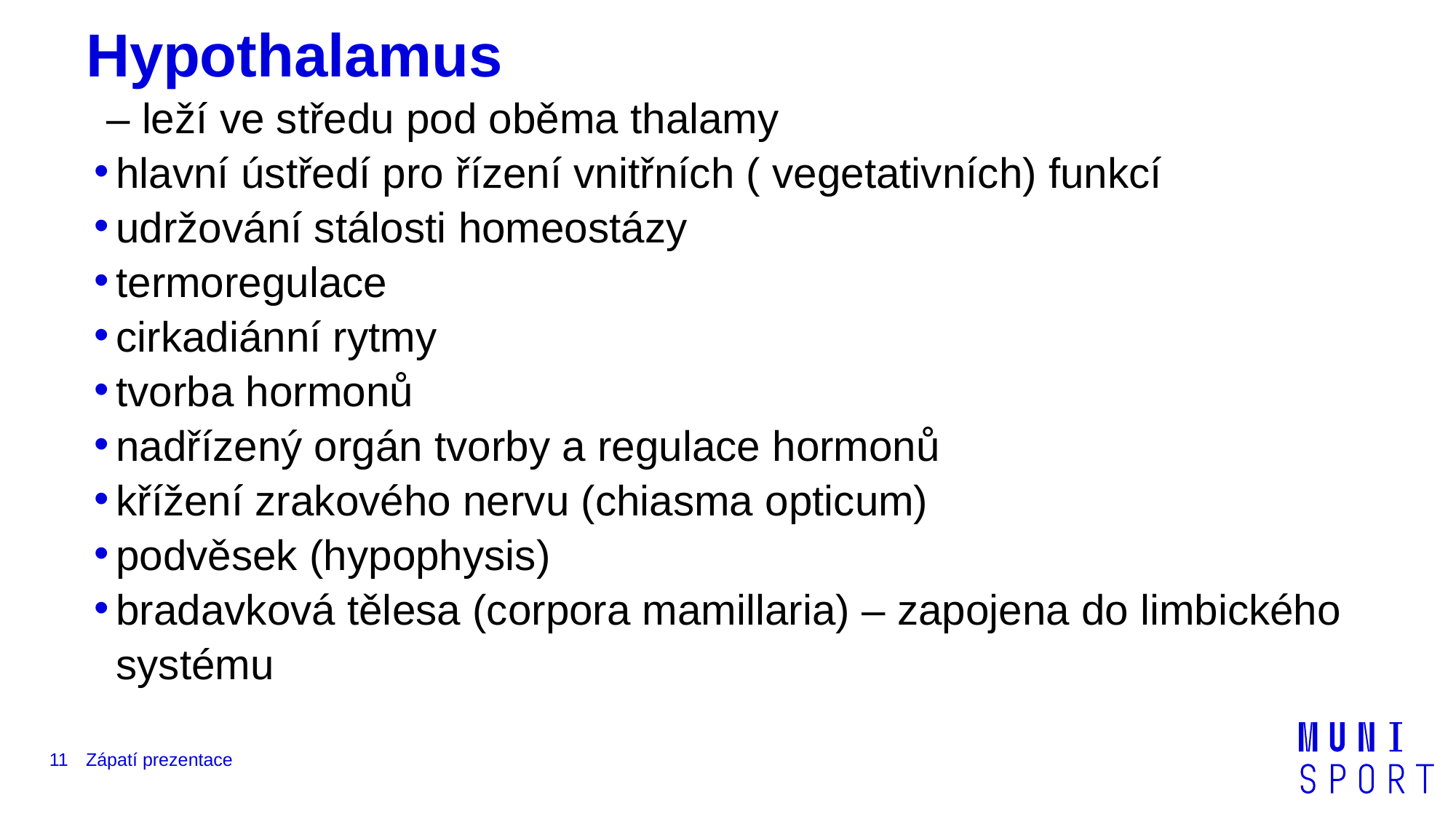

# Hypothalamus
 – leží ve středu pod oběma thalamy
hlavní ústředí pro řízení vnitřních ( vegetativních) funkcí
udržování stálosti homeostázy
termoregulace
cirkadiánní rytmy
tvorba hormonů
nadřízený orgán tvorby a regulace hormonů
křížení zrakového nervu (chiasma opticum)
podvěsek (hypophysis)
bradavková tělesa (corpora mamillaria) – zapojena do limbického systému

11
Zápatí prezentace